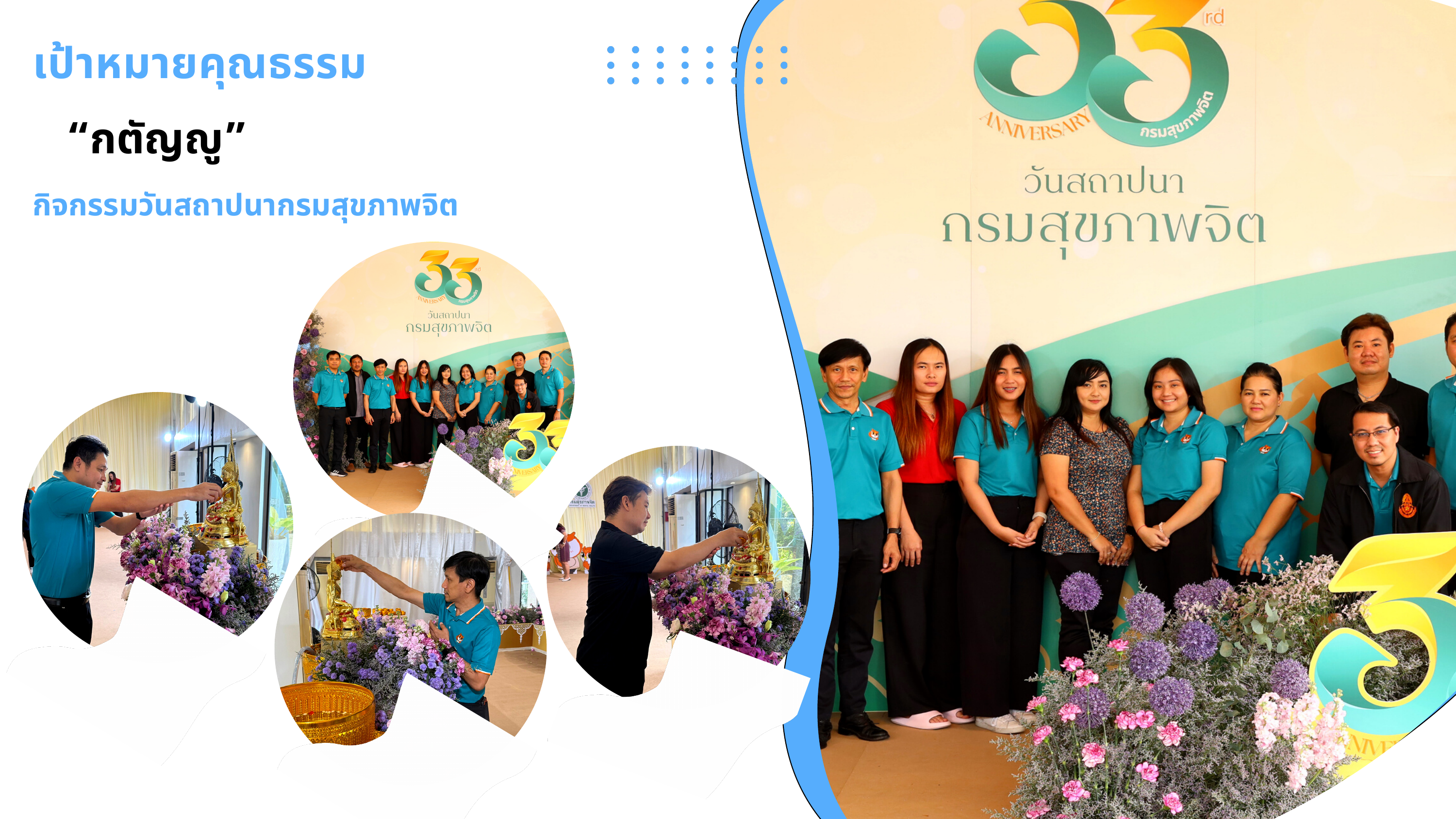

เป้าหมายคุณธรรม

“กตัญญู”
กิจกรรมวันสถาปนากรมสุขภาพจิต